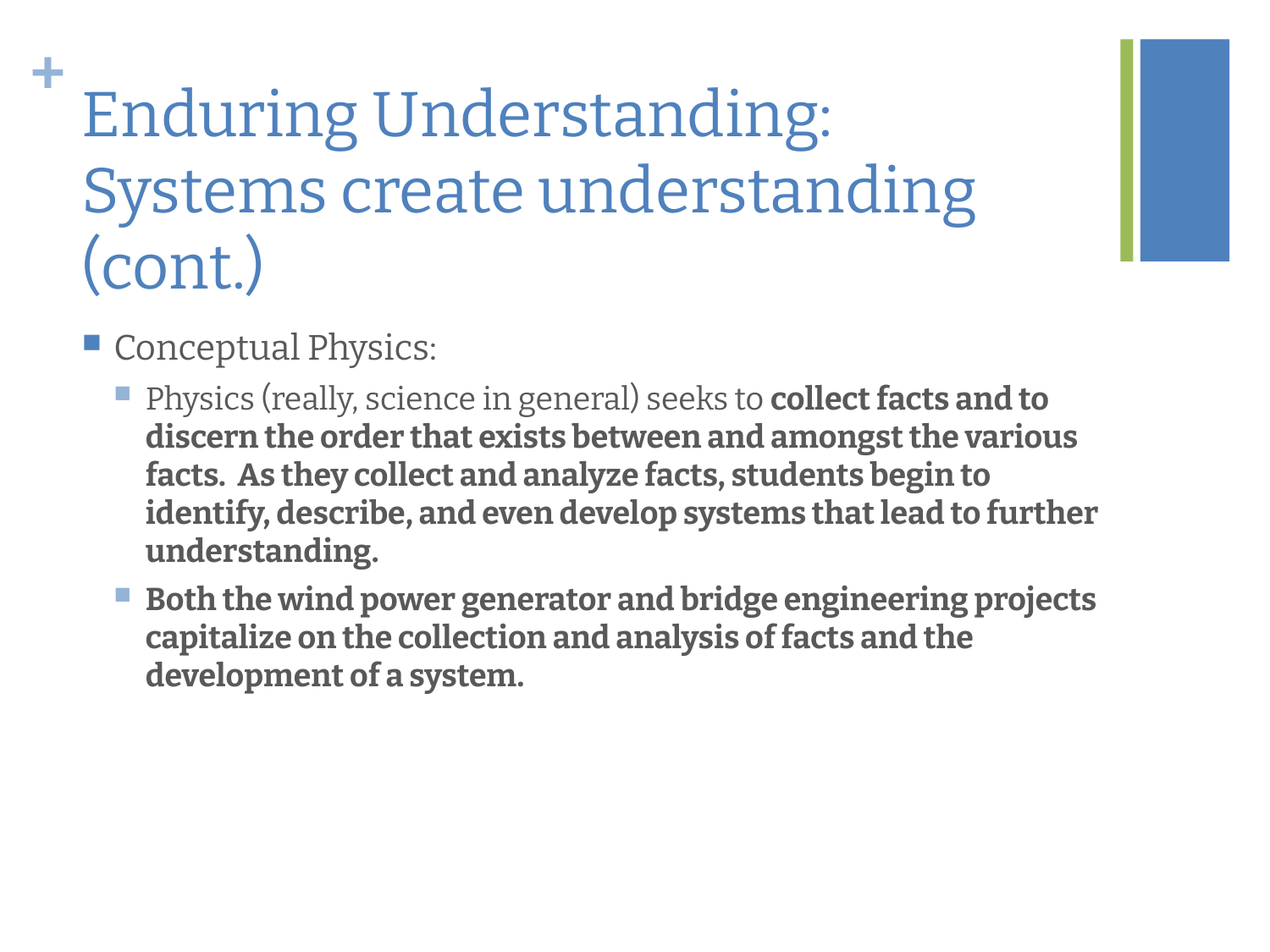

# Enduring Understanding: Systems create understanding (cont.)
Conceptual Physics:
Physics (really, science in general) seeks to collect facts and to discern the order that exists between and amongst the various facts.  As they collect and analyze facts, students begin to identify, describe, and even develop systems that lead to further understanding.
Both the wind power generator and bridge engineering projects capitalize on the collection and analysis of facts and the development of a system.